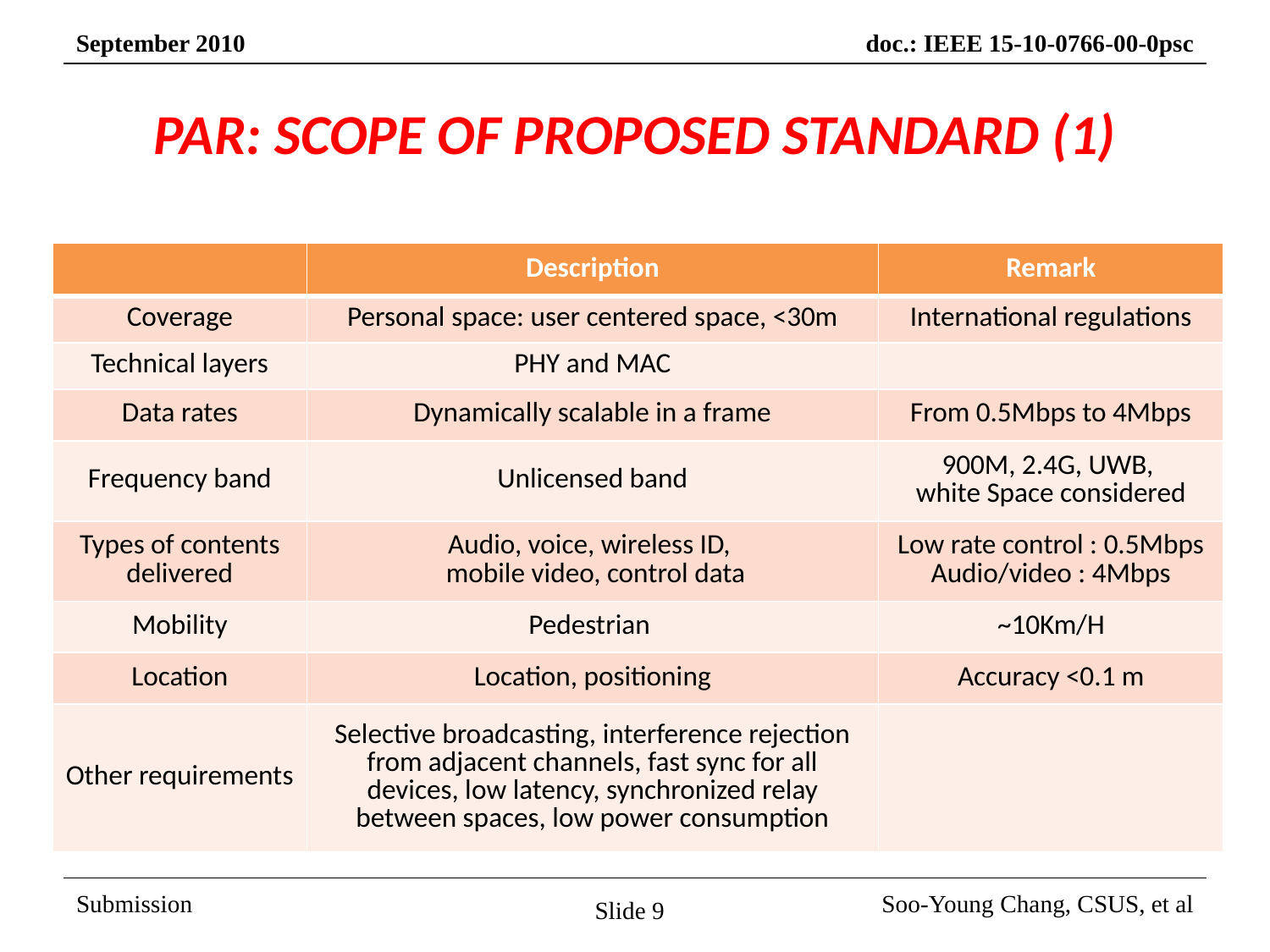

# PAR: SCOPE OF PROPOSED STANDARD (1)

|  | Description | Remark |
| --- | --- | --- |
| Coverage | Personal space: user centered space, <30m | International regulations |
| Technical layers | PHY and MAC |  |
| Data rates | Dynamically scalable in a frame | From 0.5Mbps to 4Mbps |
| Frequency band | Unlicensed band | 900M, 2.4G, UWB, white Space considered |
| Types of contents delivered | Audio, voice, wireless ID, mobile video, control data | Low rate control : 0.5Mbps Audio/video : 4Mbps |
| Mobility | Pedestrian | ~10Km/H |
| Location | Location, positioning | Accuracy <0.1 m |
| Other requirements | Selective broadcasting, interference rejection from adjacent channels, fast sync for all devices, low latency, synchronized relay between spaces, low power consumption |  |
Slide 9